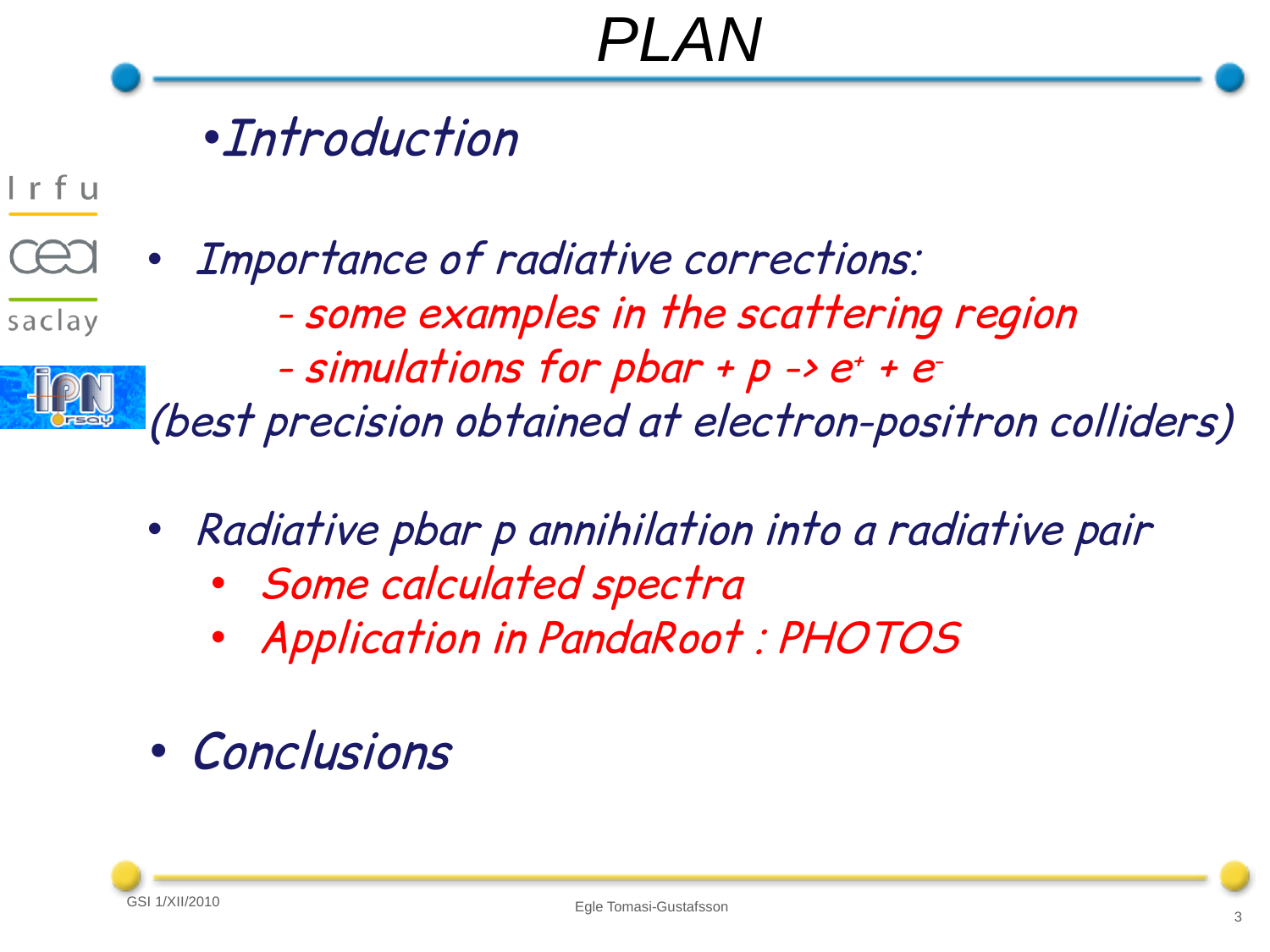

# PLAN
Introduction

Importance of radiative corrections:
 	- some examples in the scattering region
	- simulations for pbar + p -> e+ + e-
(best precision obtained at electron-positron colliders)

Radiative pbar p annihilation into a radiative pair
Some calculated spectra
Application in PandaRoot : PHOTOS

Conclusions

GSI 1/XII/2010
Egle Tomasi-Gustafsson
3